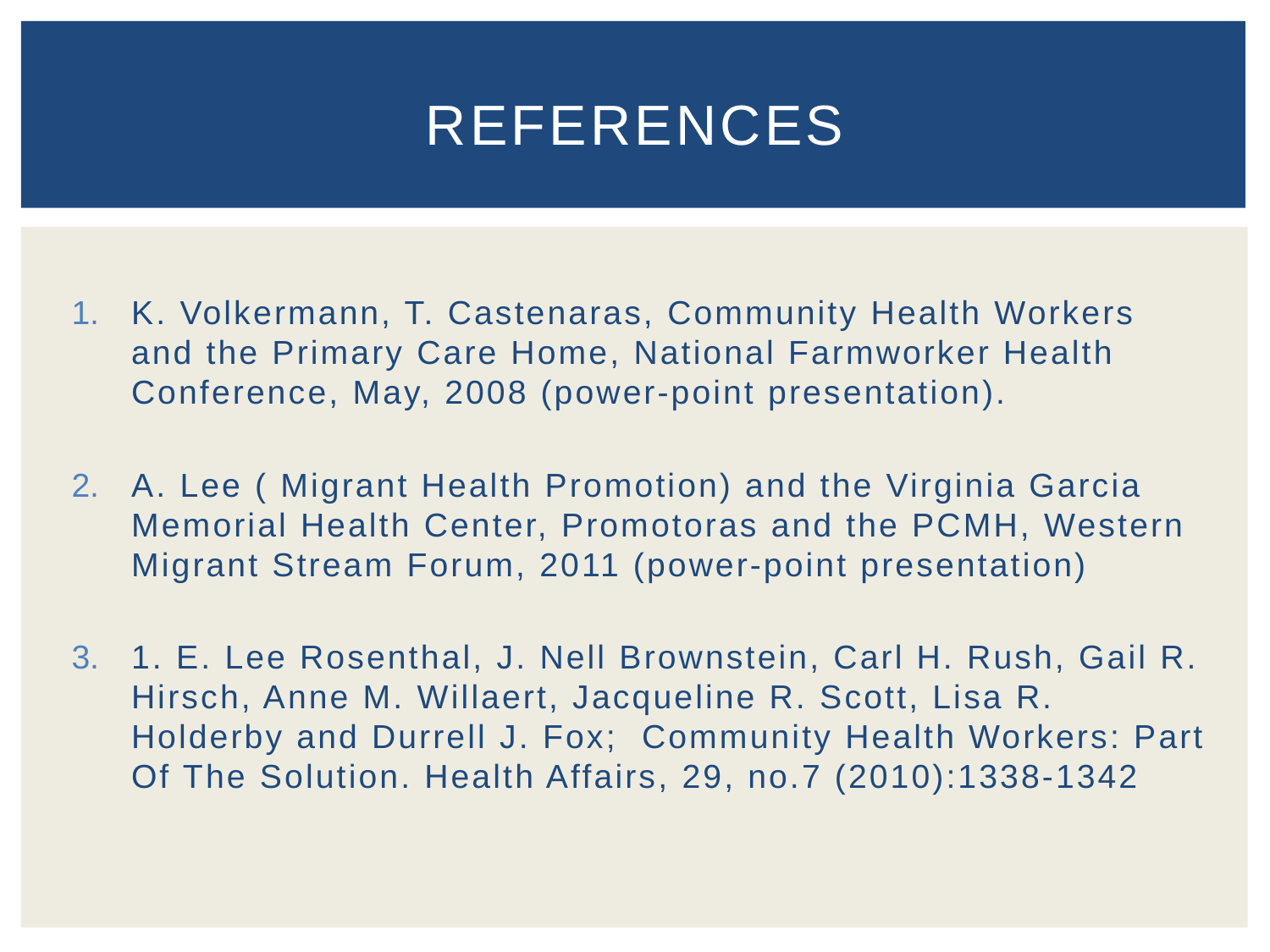

# References

K. Volkermann, T. Castenaras, Community Health Workers and the Primary Care Home, National Farmworker Health Conference, May, 2008 (power-point presentation).

A. Lee ( Migrant Health Promotion) and the Virginia Garcia Memorial Health Center, Promotoras and the PCMH, Western Migrant Stream Forum, 2011 (power-point presentation)

1. E. Lee Rosenthal, J. Nell Brownstein, Carl H. Rush, Gail R. Hirsch, Anne M. Willaert, Jacqueline R. Scott, Lisa R. Holderby and Durrell J. Fox;  Community Health Workers: Part Of The Solution. Health Affairs, 29, no.7 (2010):1338-1342